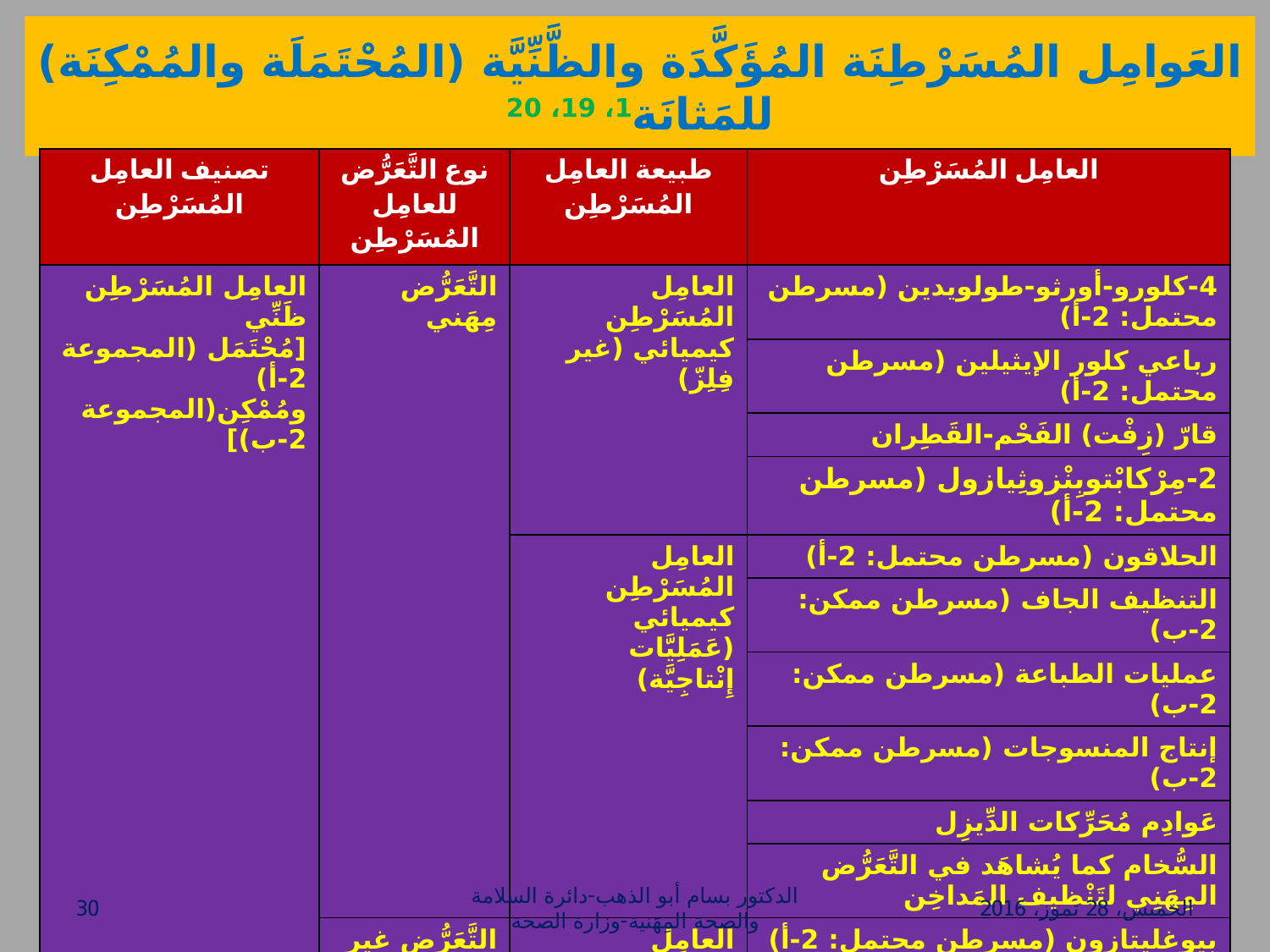

# العَوامِل المُسَرْطِنَة المُؤَكَّدَة والظَّنِّيَّة (المُحْتَمَلَة والمُمْكِنَة) للمَثانَة1، 19، 20
| تصنيف العامِل المُسَرْطِن | نوع التَّعَرُّض للعامِل المُسَرْطِن | طبيعة العامِل المُسَرْطِن | العامِل المُسَرْطِن |
| --- | --- | --- | --- |
| العامِل المُسَرْطِن ظَنِّي [مُحْتَمَل (المجموعة 2-أ) ومُمْكِن(المجموعة 2-ب)] | التَّعَرُّض مِهَني | العامِل المُسَرْطِن كيميائي (غير فِلِزّ) | 4-كلورو-أورثو-طولويدين (مسرطن محتمل: 2-أ) |
|  |  |  | رباعي كلور الإيثيلين (مسرطن محتمل: 2-أ) |
|  |  |  | قارّ (زِفْت) الفَحْم-القَطِران |
|  |  |  | 2-مِرْكابْتوبِنْزوثِيازول (مسرطن محتمل: 2-أ) |
|  |  | العامِل المُسَرْطِن كيميائي (عَمَلِيَّات إِنْتاجِيَّة) | الحلاقون (مسرطن محتمل: 2-أ) |
|  |  |  | التنظيف الجاف (مسرطن ممكن: 2-ب) |
|  |  |  | عمليات الطباعة (مسرطن ممكن: 2-ب) |
|  |  |  | إنتاج المنسوجات (مسرطن ممكن: 2-ب) |
|  |  |  | عَوادِم مُحَرِّكات الدِّيزِل |
|  |  |  | السُّخام كما يُشاهَد في التَّعَرُّض المِهَنِي لتَنْظيف المَداخِن |
|  | التَّعَرُّض غير مِهَني (عادات المستهلك) | العامِل المُسَرْطِن دَوائي (خافض فموي لسكر الدم) | بيوغليتازون (مسرطن محتمل: 2-أ) |
30
الدكتور بسام أبو الذهب-دائرة السلامة والصحة المِهَنية-وزارة الصحة
الخميس، 28 تموز، 2016